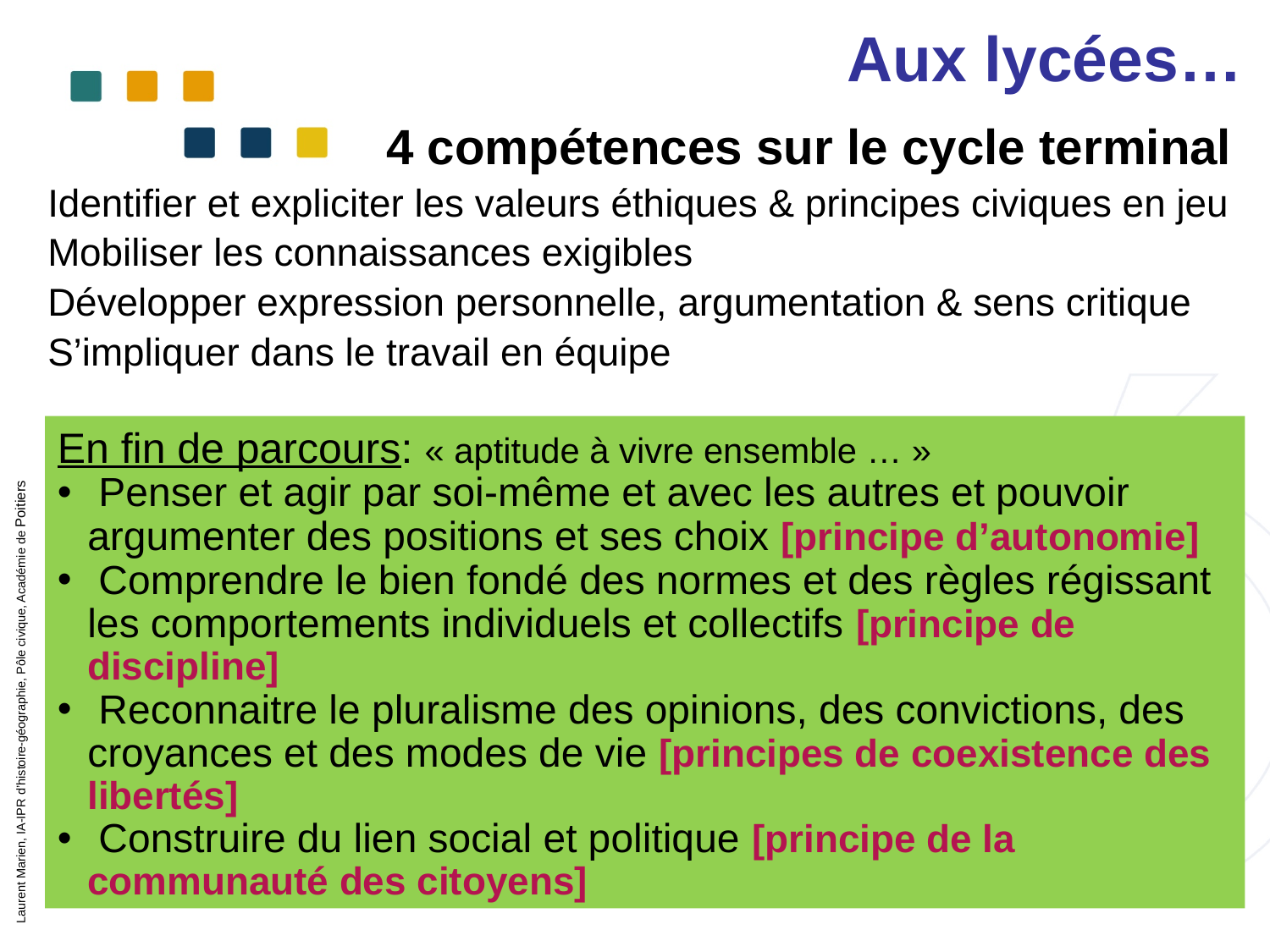

Aux lycées…
 4 compétences sur le cycle terminal
Identifier et expliciter les valeurs éthiques & principes civiques en jeu
Mobiliser les connaissances exigibles
Développer expression personnelle, argumentation & sens critique
S’impliquer dans le travail en équipe
En fin de parcours: « aptitude à vivre ensemble … »
 Penser et agir par soi-même et avec les autres et pouvoir argumenter des positions et ses choix [principe d’autonomie]
 Comprendre le bien fondé des normes et des règles régissant les comportements individuels et collectifs [principe de discipline]
 Reconnaitre le pluralisme des opinions, des convictions, des croyances et des modes de vie [principes de coexistence des libertés]
 Construire du lien social et politique [principe de la communauté des citoyens]
Laurent Marien, IA-IPR d’histoire-géographie, Pôle civique, Académie de Poitiers